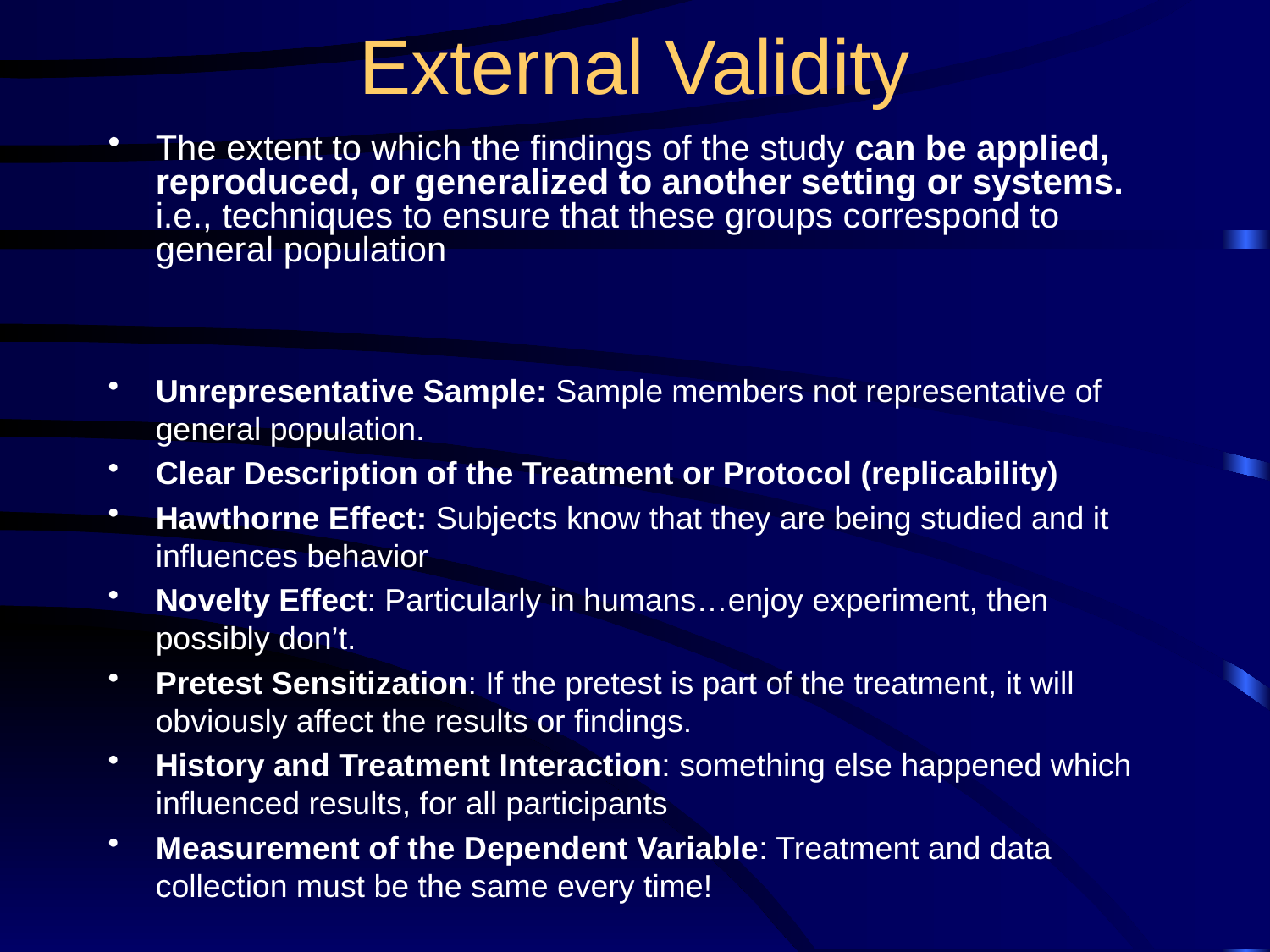

# External Validity
The extent to which the findings of the study can be applied, reproduced, or generalized to another setting or systems. i.e., techniques to ensure that these groups correspond to general population

Unrepresentative Sample: Sample members not representative of general population.
Clear Description of the Treatment or Protocol (replicability)
Hawthorne Effect: Subjects know that they are being studied and it influences behavior
Novelty Effect: Particularly in humans…enjoy experiment, then possibly don’t.
Pretest Sensitization: If the pretest is part of the treatment, it will obviously affect the results or findings.
History and Treatment Interaction: something else happened which influenced results, for all participants
Measurement of the Dependent Variable: Treatment and data collection must be the same every time!